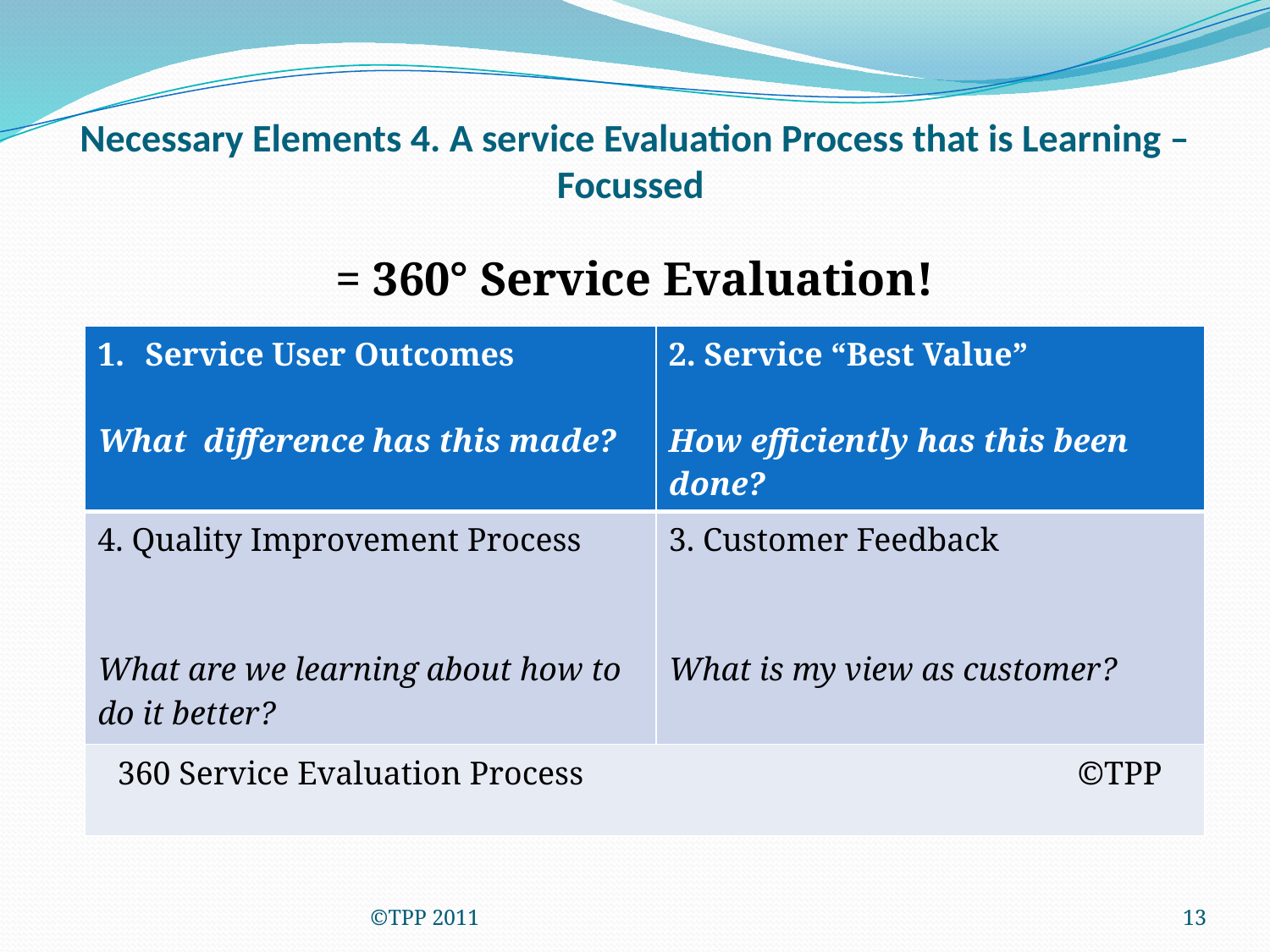

# Necessary Elements 4. A service Evaluation Process that is Learning – Focussed
= 360° Service Evaluation!

| Service User Outcomes What difference has this made? | 2. Service “Best Value” How efficiently has this been done? |
| --- | --- |
| 4. Quality Improvement Process What are we learning about how to do it better? | 3. Customer Feedback What is my view as customer? |
| 360 Service Evaluation Process ©TPP |  |
©TPP 2011
13